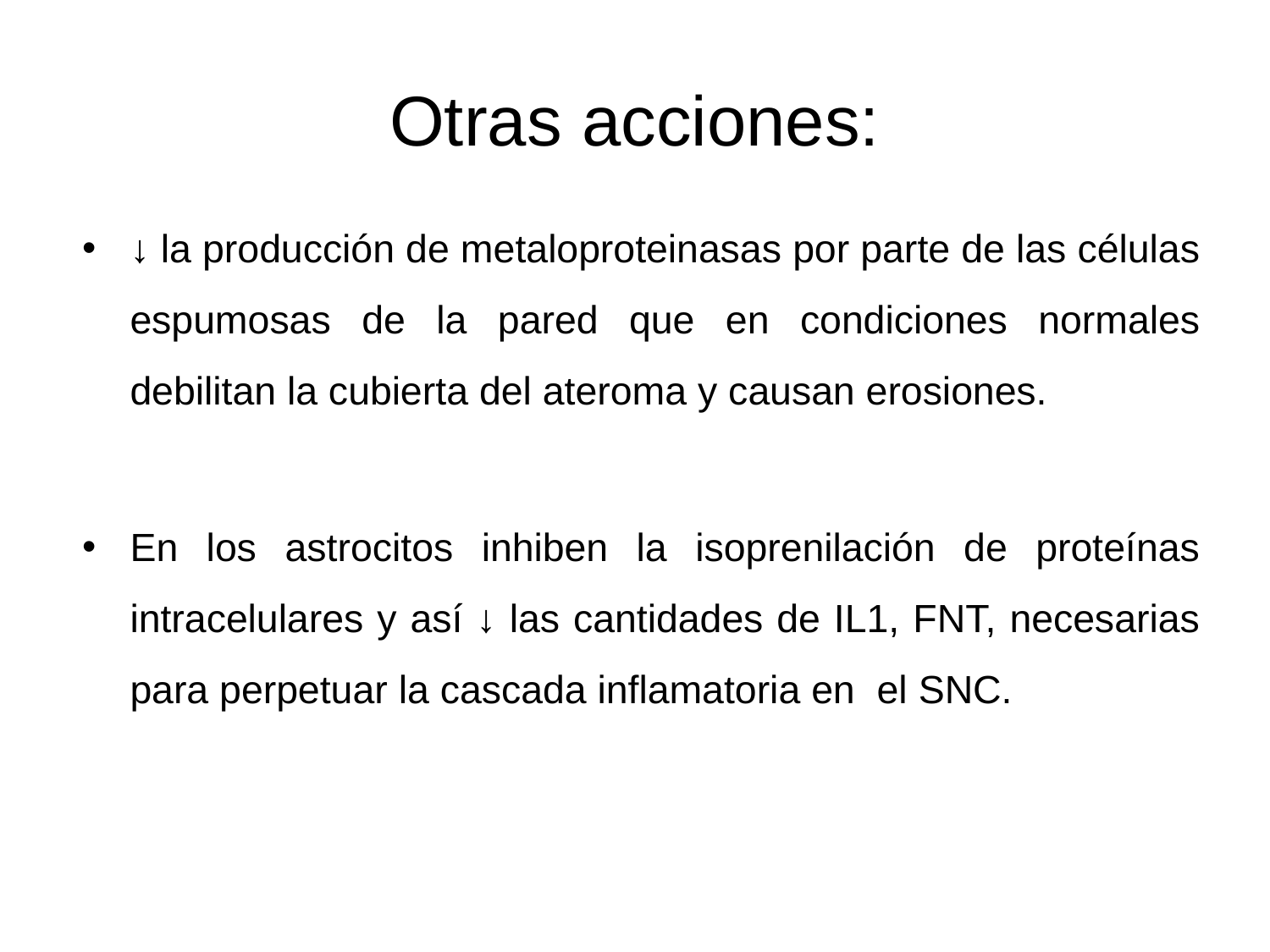

# Otras acciones:

↓ la producción de metaloproteinasas por parte de las células espumosas de la pared que en condiciones normales debilitan la cubierta del ateroma y causan erosiones.

En los astrocitos inhiben la isoprenilación de proteínas intracelulares y así ↓ las cantidades de IL1, FNT, necesarias para perpetuar la cascada inflamatoria en  el SNC.